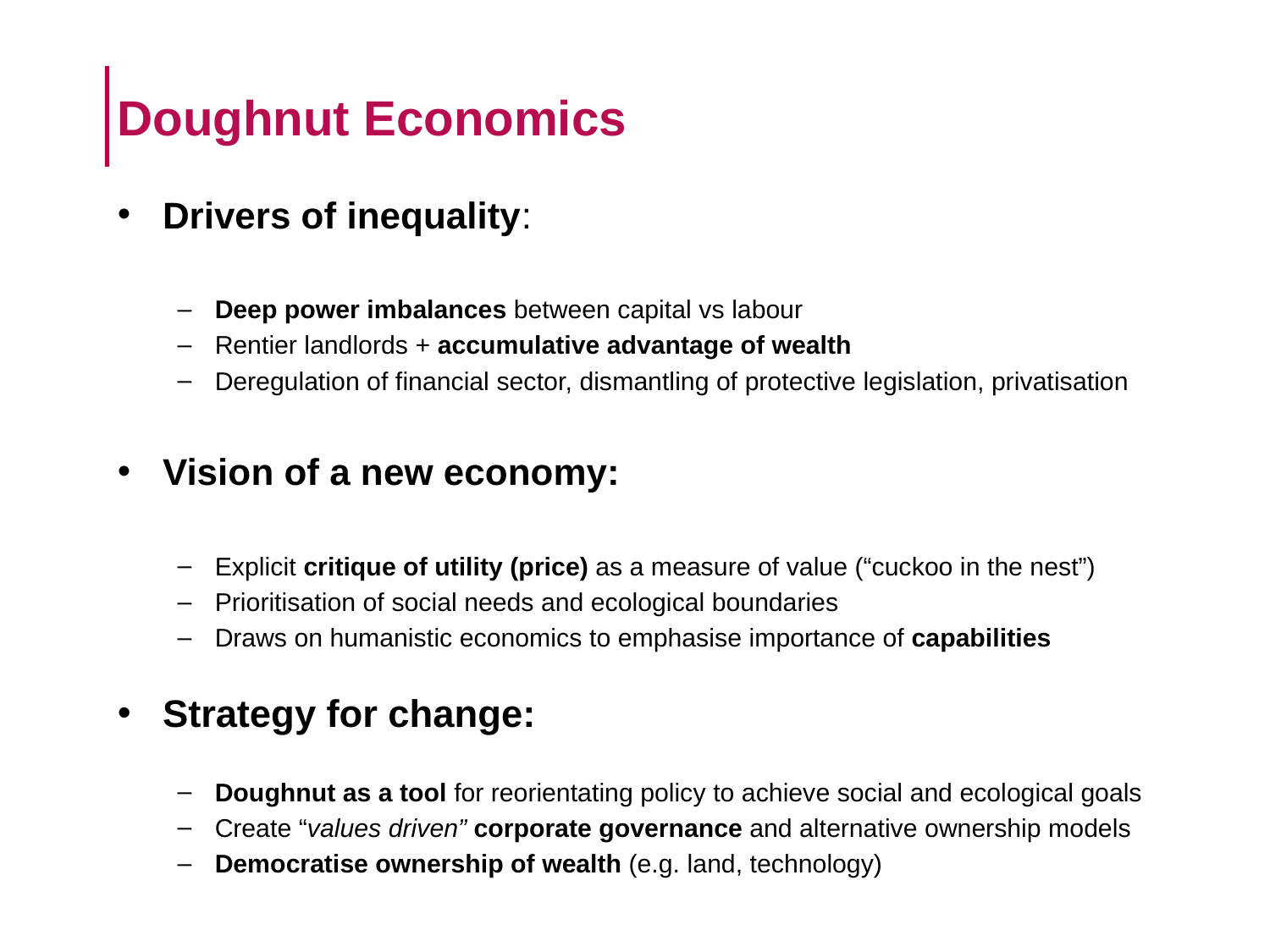

# Doughnut Economics
Drivers of inequality:

Deep power imbalances between capital vs labour
Rentier landlords + accumulative advantage of wealth
Deregulation of financial sector, dismantling of protective legislation, privatisation

Vision of a new economy:

Explicit critique of utility (price) as a measure of value (“cuckoo in the nest”)
Prioritisation of social needs and ecological boundaries
Draws on humanistic economics to emphasise importance of capabilities

Strategy for change:

Doughnut as a tool for reorientating policy to achieve social and ecological goals
Create “values driven” corporate governance and alternative ownership models
Democratise ownership of wealth (e.g. land, technology)